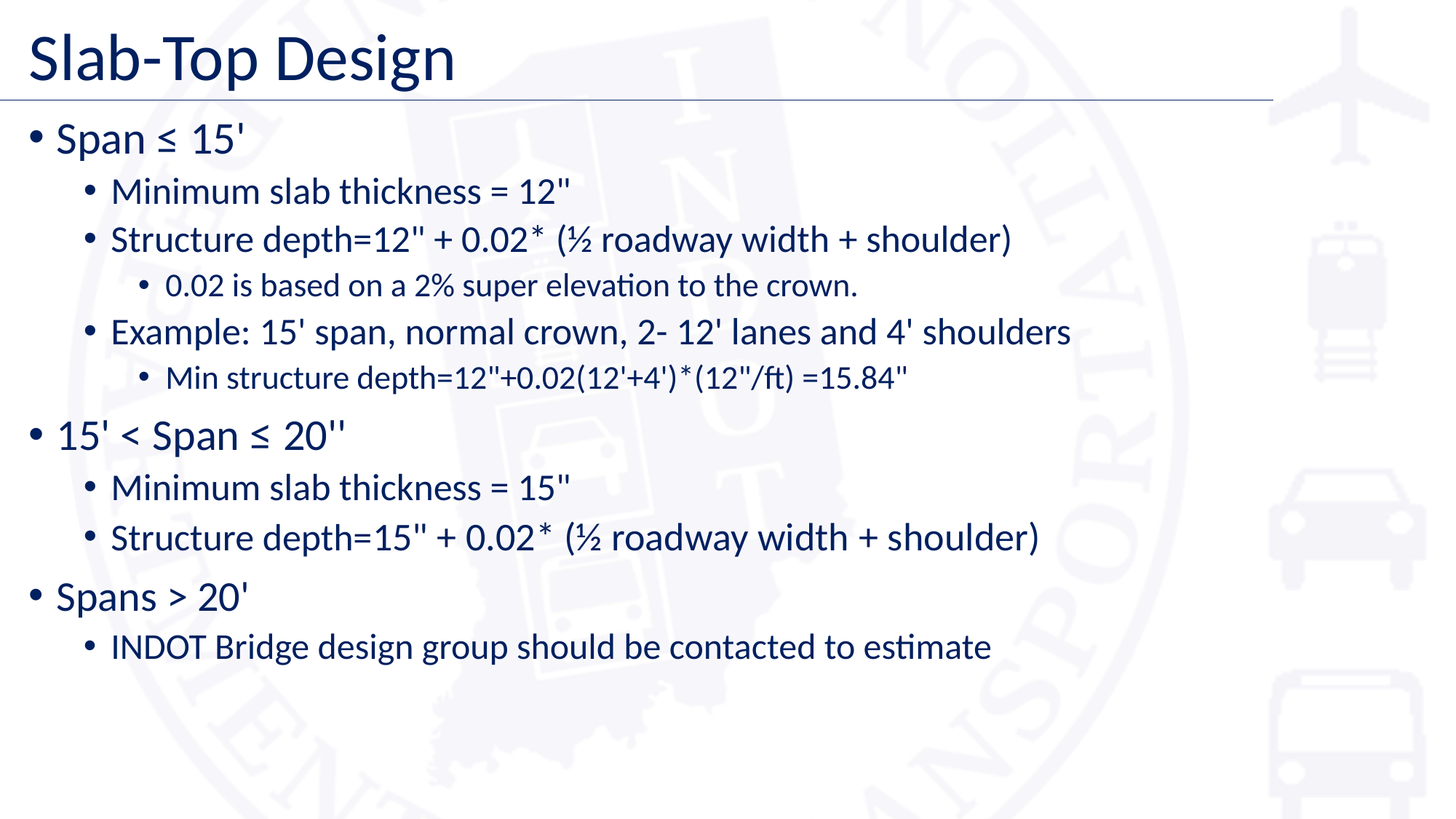

# Slab-Top Design
Span ≤ 15'
Minimum slab thickness = 12"
Structure depth=12" + 0.02* (½ roadway width + shoulder)
0.02 is based on a 2% super elevation to the crown.
Example: 15' span, normal crown, 2- 12' lanes and 4' shoulders
Min structure depth=12"+0.02(12'+4')*(12"/ft) =15.84"
15' < Span ≤ 20''
Minimum slab thickness = 15"
Structure depth=15" + 0.02* (½ roadway width + shoulder)
Spans > 20'
INDOT Bridge design group should be contacted to estimate